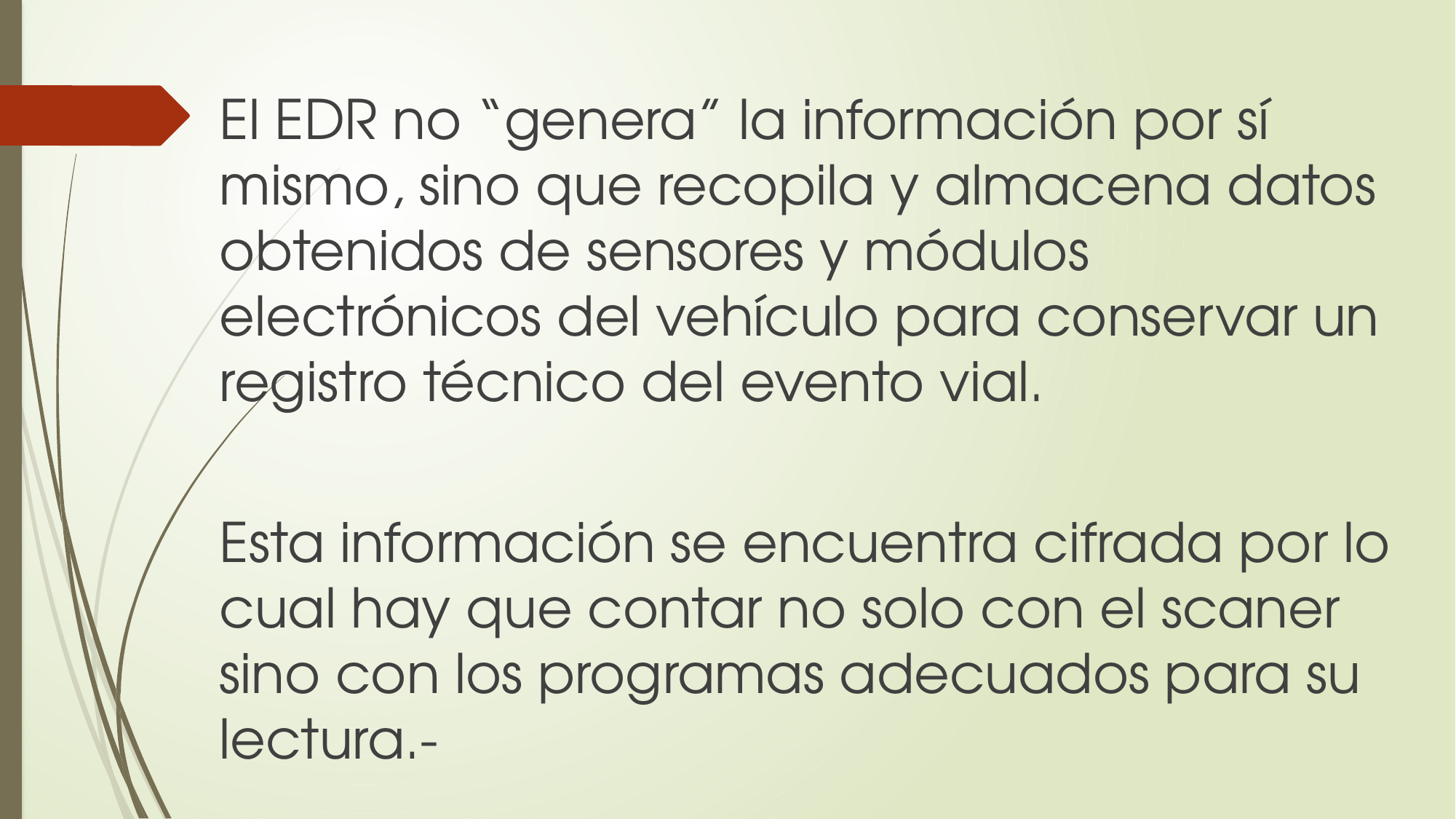

El EDR no “genera” la información por sí mismo, sino que recopila y almacena datos obtenidos de sensores y módulos electrónicos del vehículo para conservar un registro técnico del evento vial.

Esta información se encuentra cifrada por lo cual hay que contar no solo con el scaner sino con los programas adecuados para su lectura.-